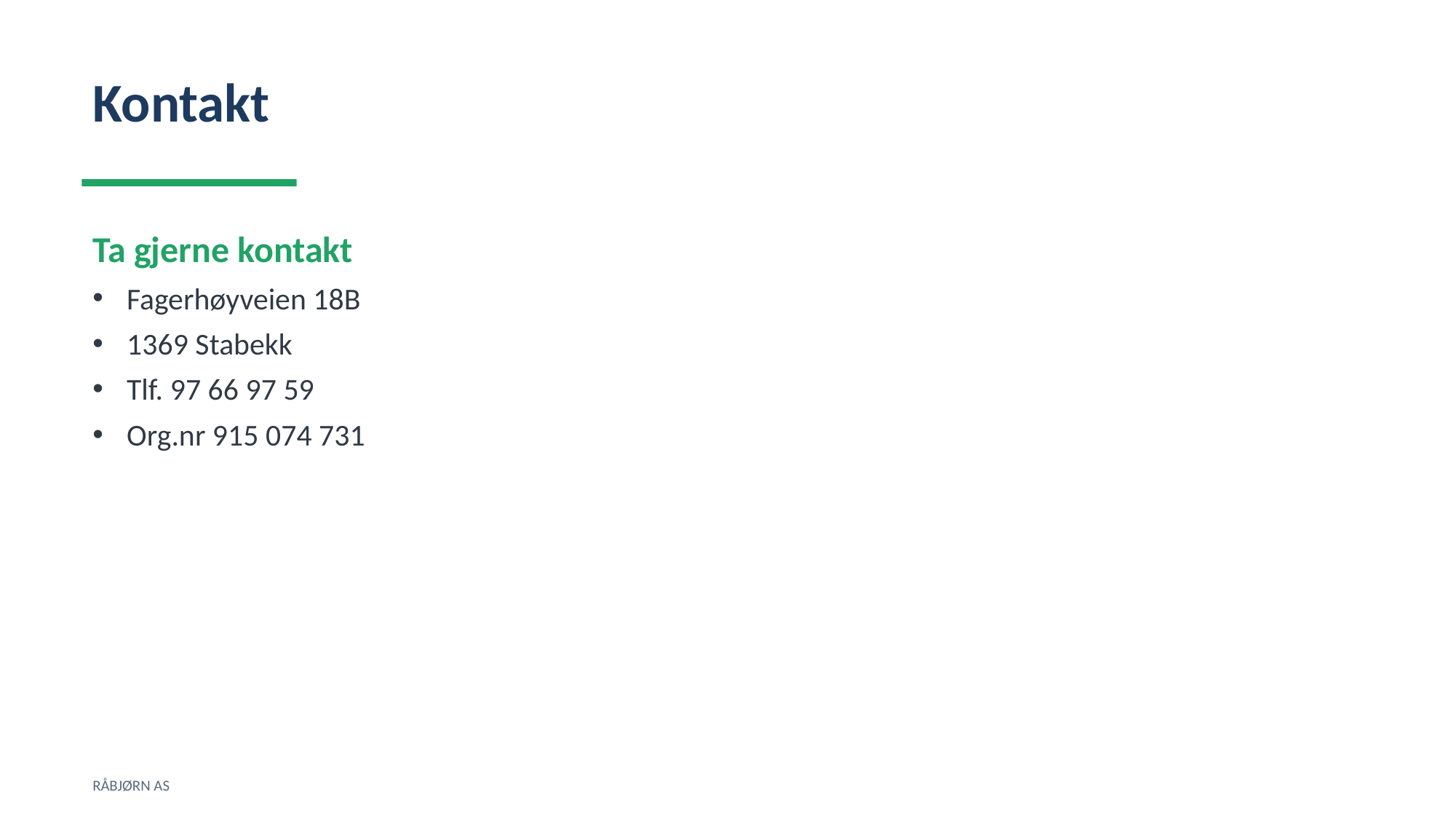

Kontakt

Ta gjerne kontakt
Fagerhøyveien 18B
1369 Stabekk
Tlf. 97 66 97 59
Org.nr 915 074 731
RÅBJØRN AS